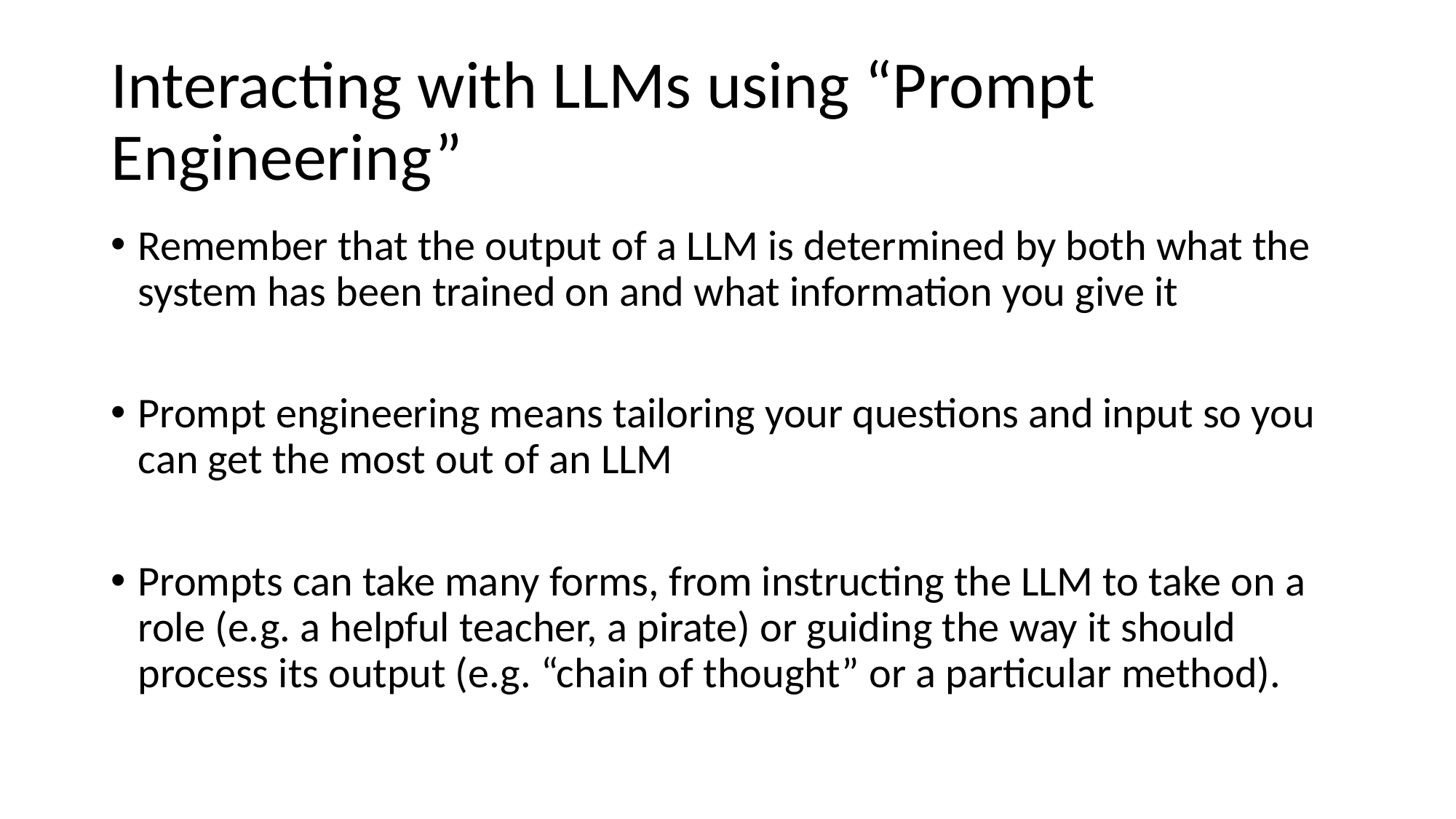

# Interacting with LLMs using “Prompt Engineering”
Remember that the output of a LLM is determined by both what the system has been trained on and what information you give it

Prompt engineering means tailoring your questions and input so you can get the most out of an LLM

Prompts can take many forms, from instructing the LLM to take on a role (e.g. a helpful teacher, a pirate) or guiding the way it should process its output (e.g. “chain of thought” or a particular method).